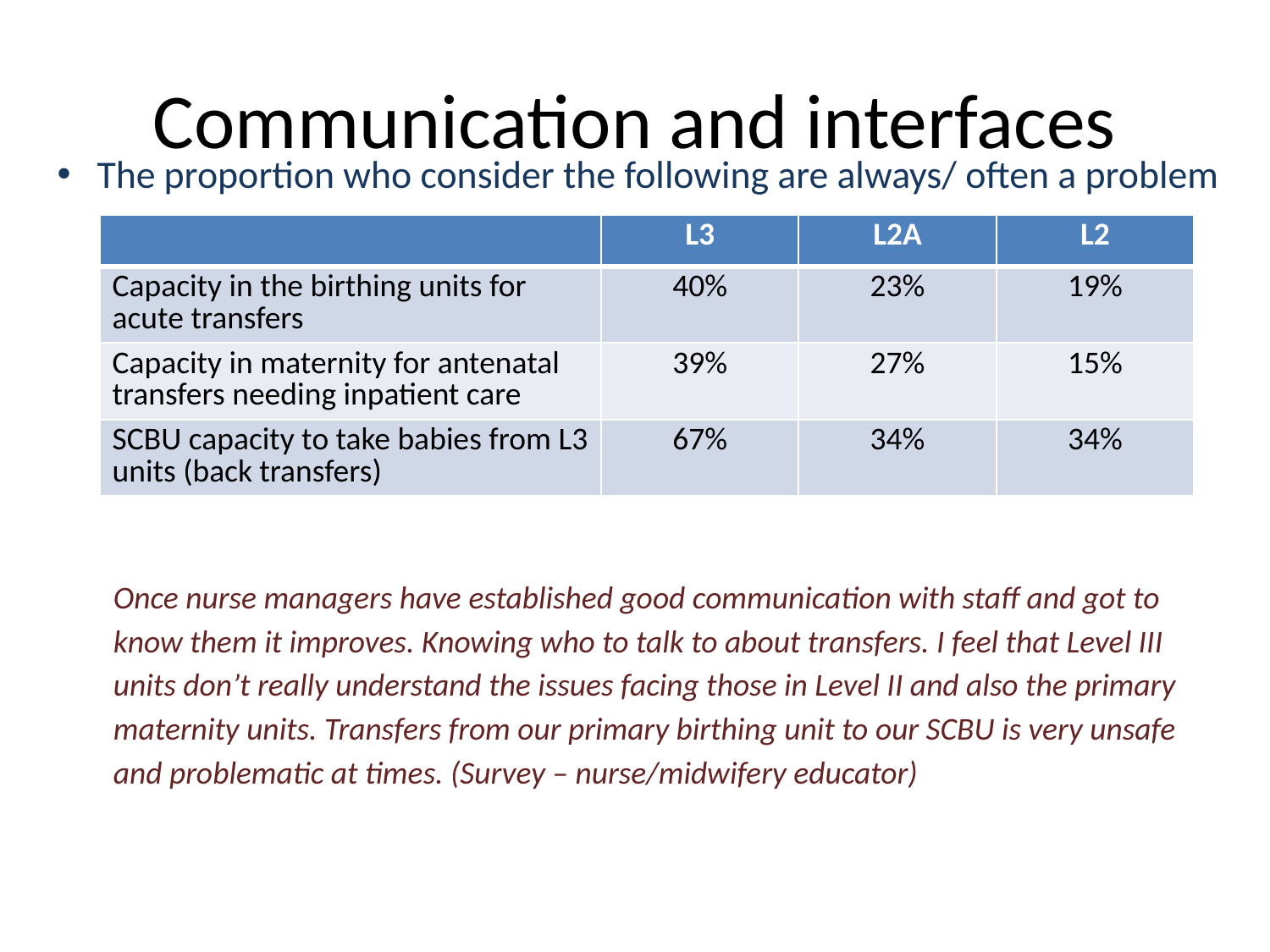

# Communication and interfaces
The proportion who consider the following are always/ often a problem
|  | L3 | L2A | L2 |
| --- | --- | --- | --- |
| Capacity in the birthing units for acute transfers | 40% | 23% | 19% |
| Capacity in maternity for antenatal transfers needing inpatient care | 39% | 27% | 15% |
| SCBU capacity to take babies from L3 units (back transfers) | 67% | 34% | 34% |
Once nurse managers have established good communication with staff and got to know them it improves. Knowing who to talk to about transfers. I feel that Level III units don’t really understand the issues facing those in Level II and also the primary maternity units. Transfers from our primary birthing unit to our SCBU is very unsafe and problematic at times. (Survey – nurse/midwifery educator)